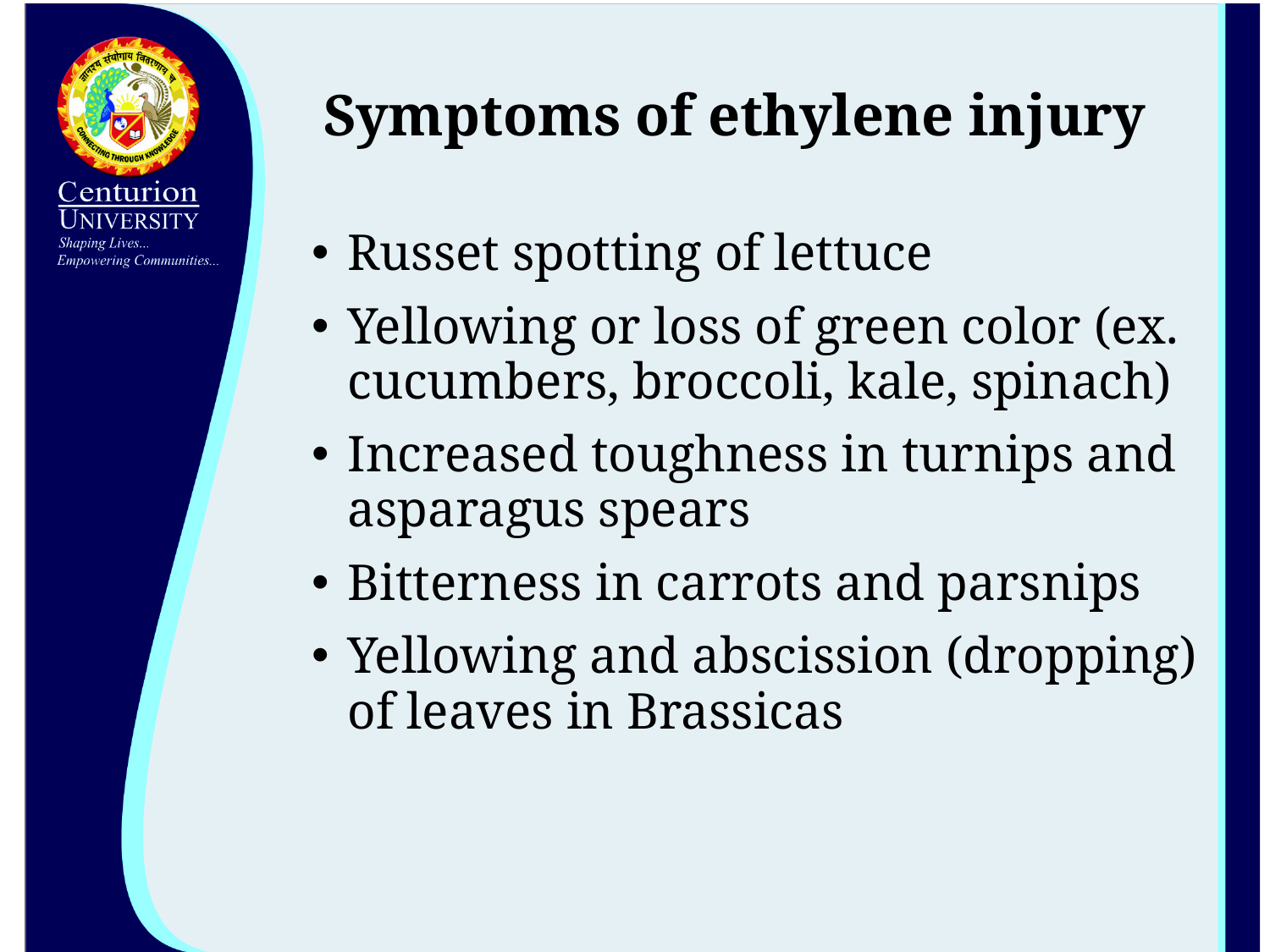

# Symptoms of ethylene injury
Russet spotting of lettuce
Yellowing or loss of green color (ex. cucumbers, broccoli, kale, spinach)
Increased toughness in turnips and asparagus spears
Bitterness in carrots and parsnips
Yellowing and abscission (dropping) of leaves in Brassicas